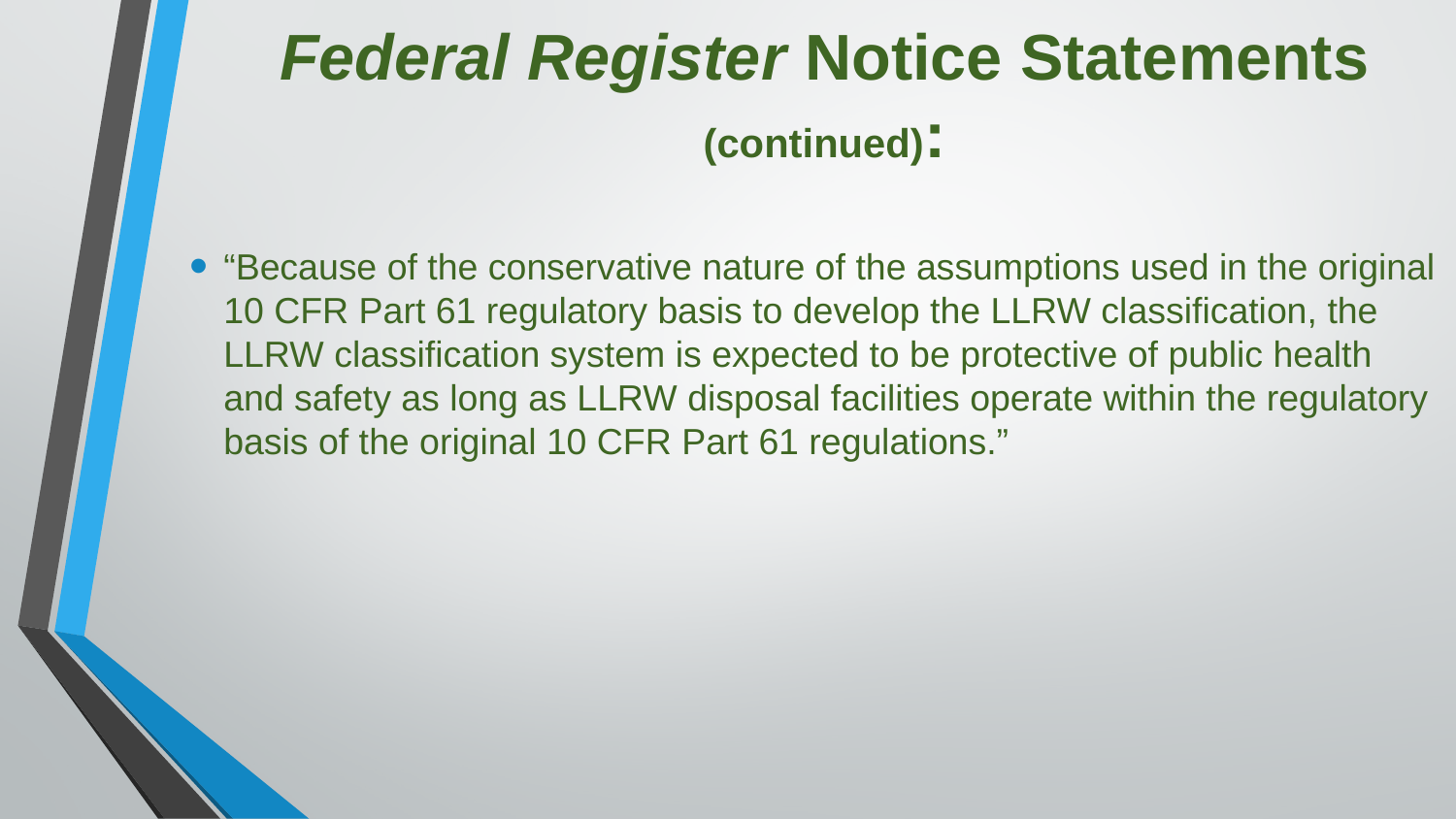

# Federal Register Notice Statements (continued):
“Because of the conservative nature of the assumptions used in the original 10 CFR Part 61 regulatory basis to develop the LLRW classification, the LLRW classification system is expected to be protective of public health and safety as long as LLRW disposal facilities operate within the regulatory basis of the original 10 CFR Part 61 regulations.”